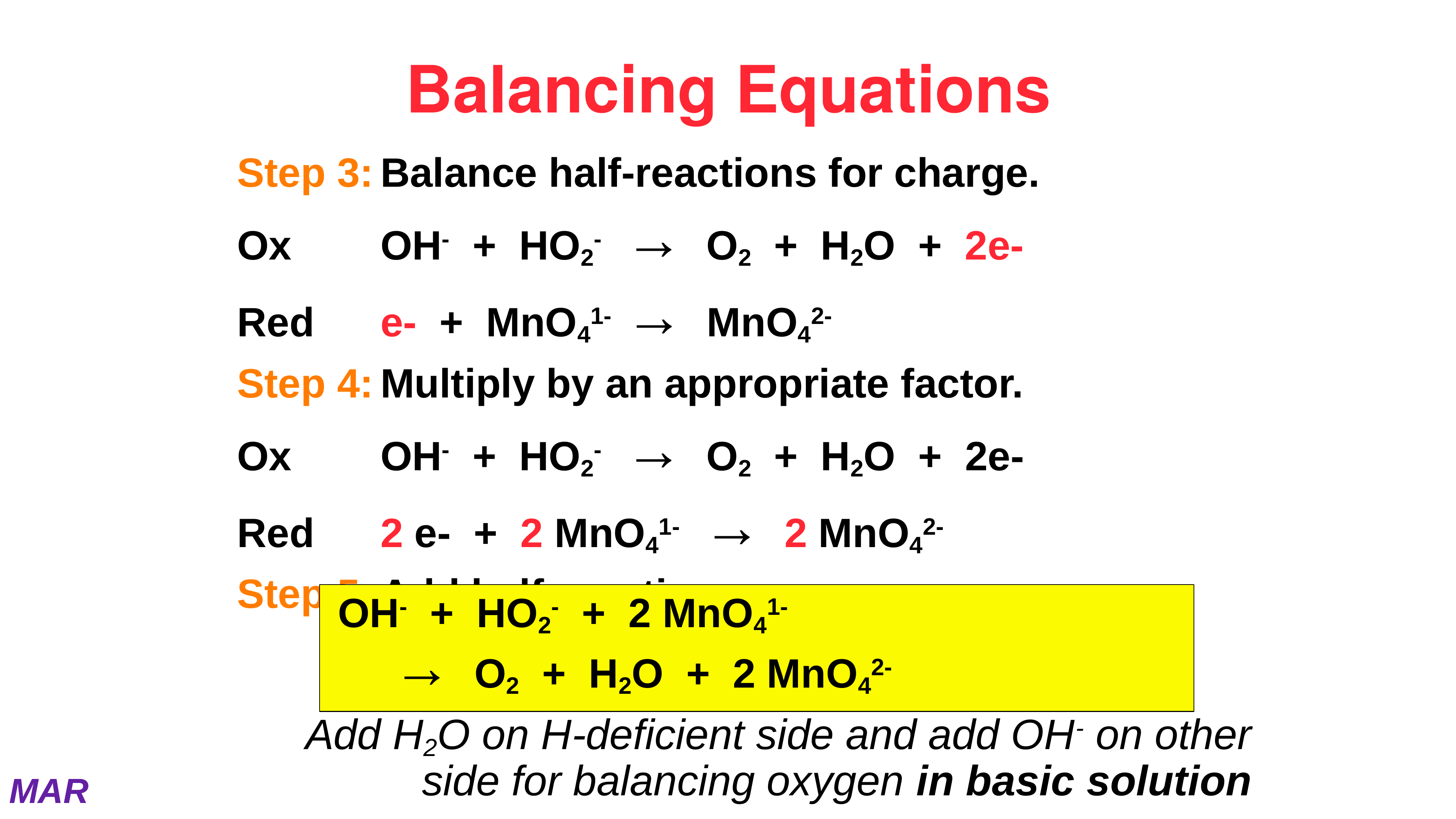

# Balancing Equations
Step 3:	Balance half-reactions for charge.
Ox		OH-  +  HO2-  →  O2  +  H2O  +  2e-
Red		e-  +  MnO41-  →  MnO42-
Step 4:	Multiply by an appropriate factor.
Ox		OH-  +  HO2-  →  O2  +  H2O  +  2e-
Red	  	2 e-  +  2 MnO41-  →  2 MnO42-
Step 5:	Add half-reactions

OH-  +  HO2-  +  2 MnO41-  			          			→  O2  +  H2O  +  2 MnO42-
Add H2O on H-deficient side and add OH- on other side for balancing oxygen in basic solution
MAR